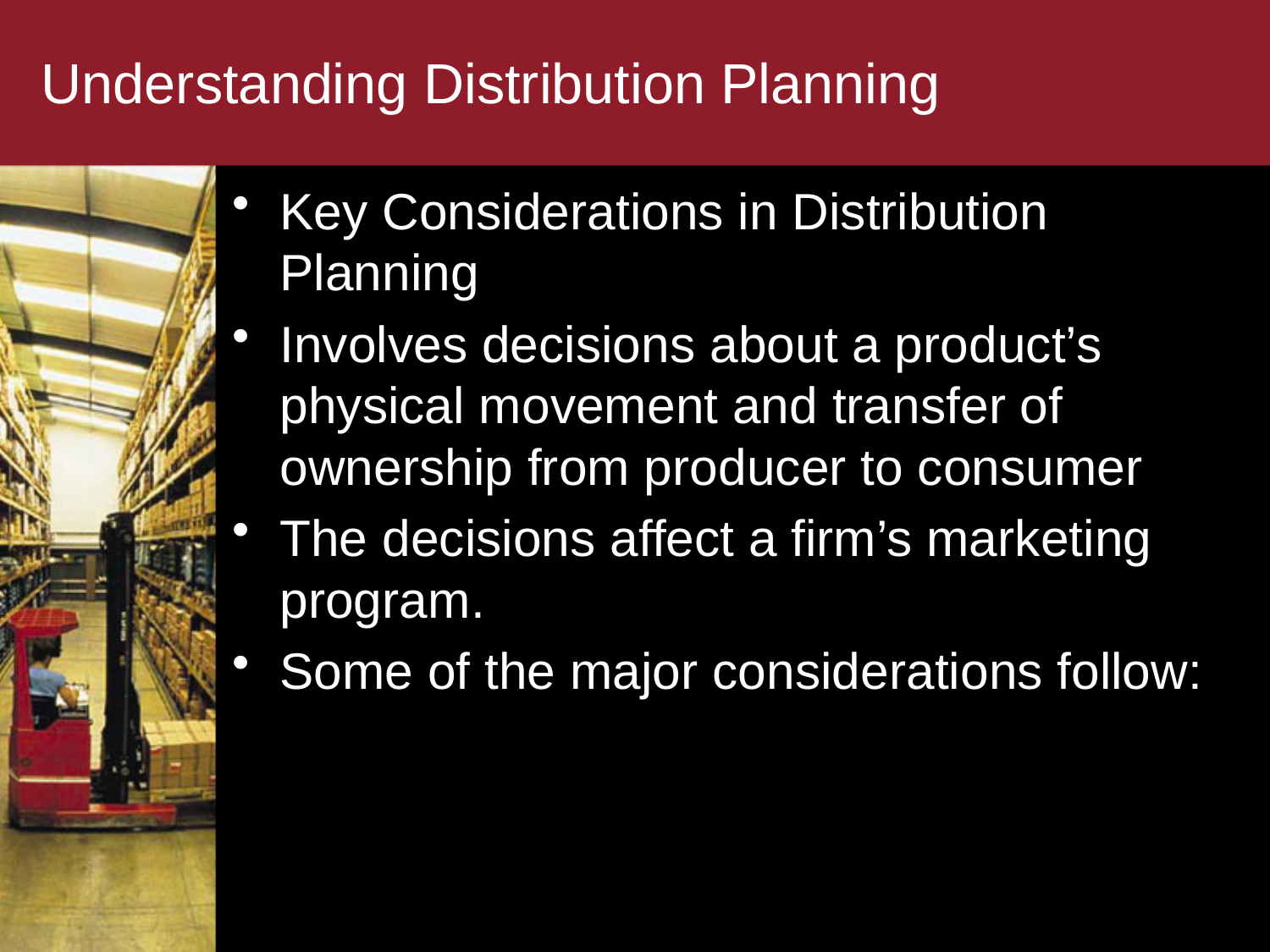

# Understanding Distribution Planning
Key Considerations in Distribution Planning
Involves decisions about a product’s physical movement and transfer of ownership from producer to consumer
The decisions affect a firm’s marketing program.
Some of the major considerations follow: